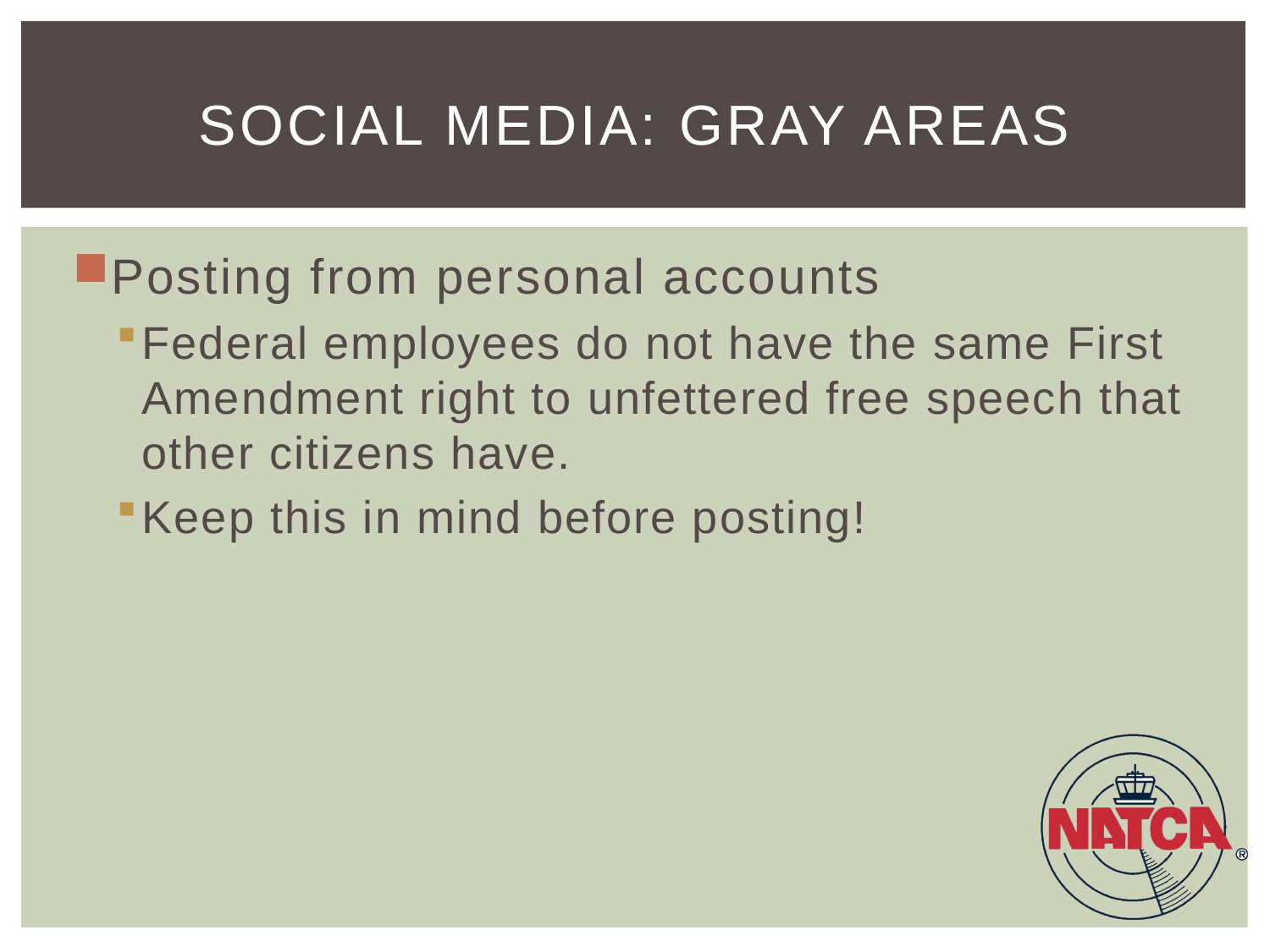

# Social Media: Gray Areas
Posting from personal accounts
Federal employees do not have the same First Amendment right to unfettered free speech that other citizens have.
Keep this in mind before posting!